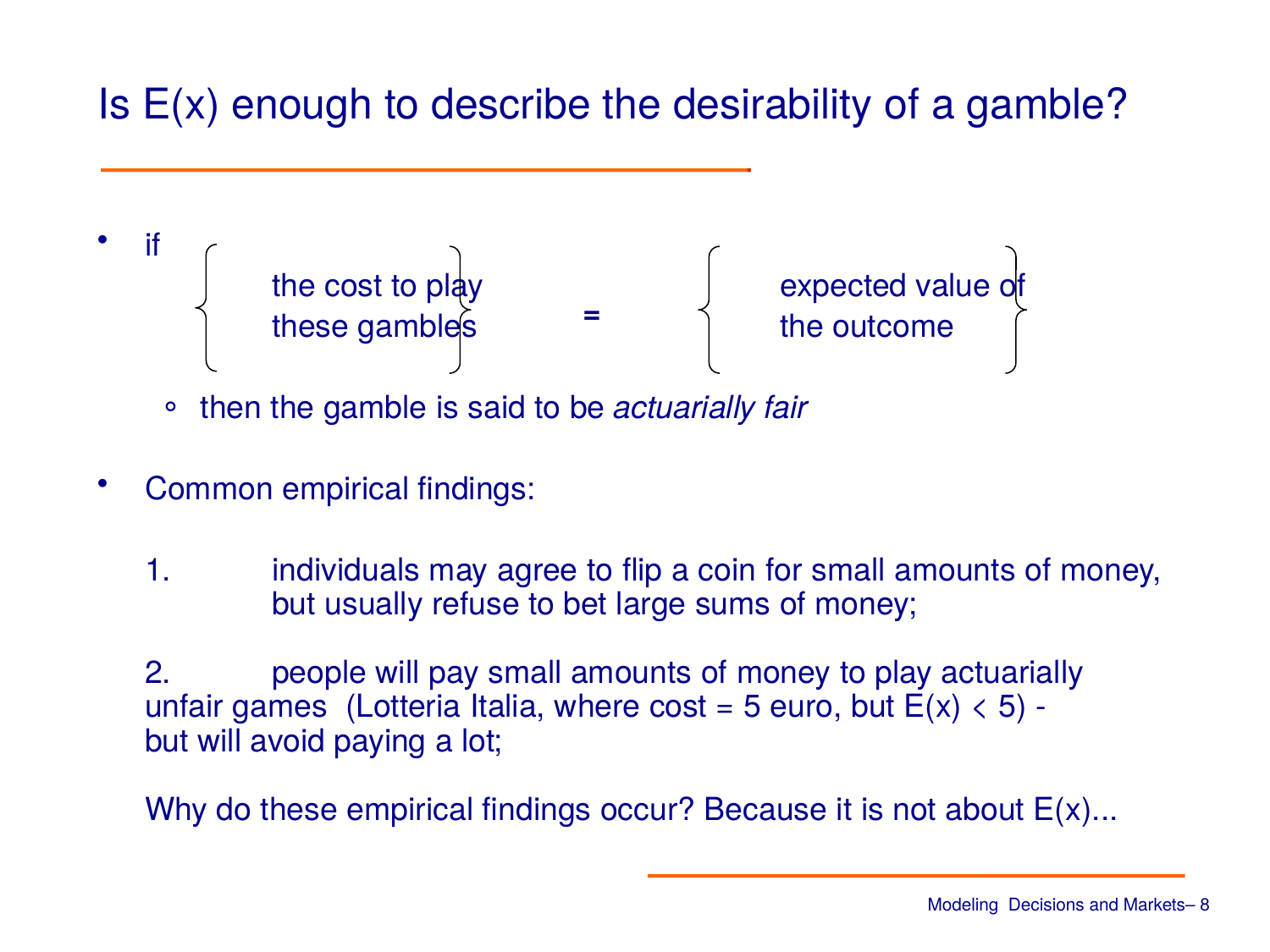

# Is E(x) enough to describe the desirability of a gamble?
if
		the cost to play		 	expected value of
  		these gambles			the outcome

then the gamble is said to be actuarially fair

Common empirical findings:

	1. 	individuals may agree to flip a coin for small amounts of money, 	but usually refuse to bet large sums of money;

	2.	people will pay small amounts of money to play actuarially	unfair games  (Lotteria Italia, where cost = 5 euro, but E(x) < 5) - 	but will avoid paying a lot;

	Why do these empirical findings occur? Because it is not about E(x)...

=
Modeling  Decisions and Markets– 8